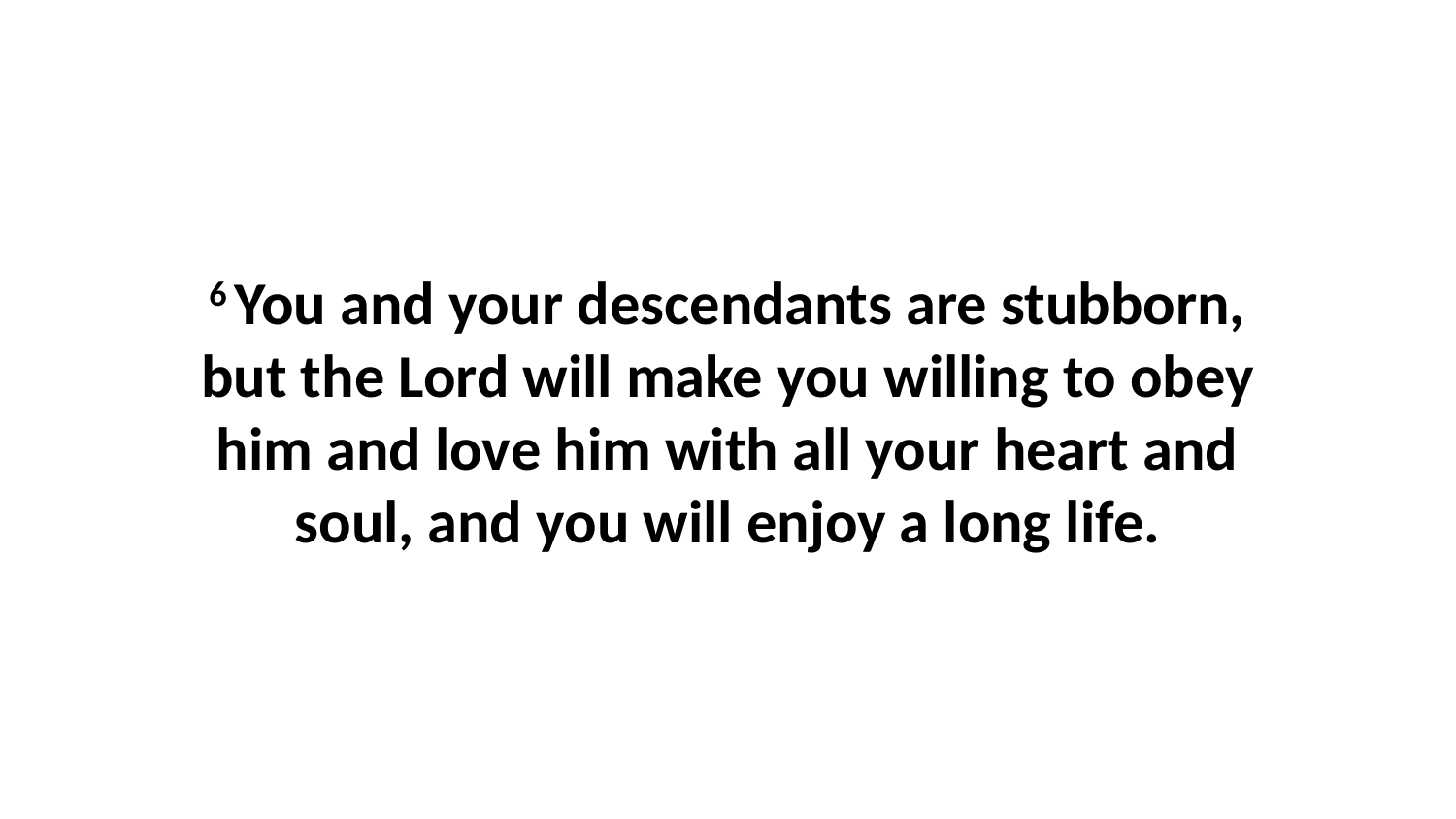

6 You and your descendants are stubborn, but the Lord will make you willing to obey him and love him with all your heart and soul, and you will enjoy a long life.